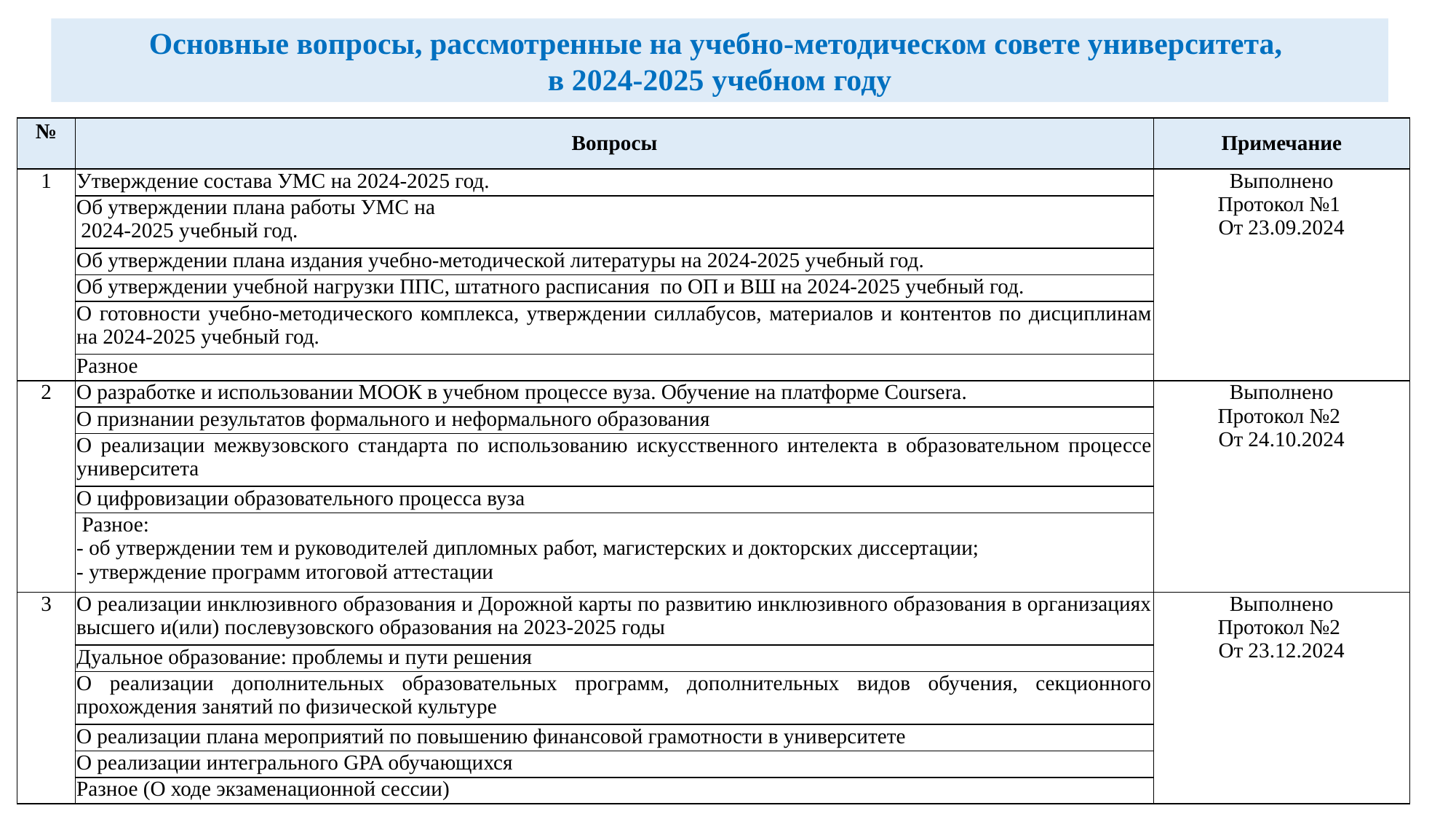

Основные вопросы, рассмотренные на учебно-методическом совете университета,
в 2024-2025 учебном году
| № | Вопросы | Примечание |
| --- | --- | --- |
| 1 | Утверждение состава УМС на 2024-2025 год. | Выполнено Протокол №1 От 23.09.2024 |
|  | Об утверждении плана работы УМС на 2024-2025 учебный год. |  |
|  | Об утверждении плана издания учебно-методической литературы на 2024-2025 учебный год. |  |
|  | Об утверждении учебной нагрузки ППС, штатного расписания по ОП и ВШ на 2024-2025 учебный год. |  |
|  | О готовности учебно-методического комплекса, утверждении силлабусов, материалов и контентов по дисциплинам на 2024-2025 учебный год. |  |
|  | Разное |  |
| 2 | О разработке и использовании МООК в учебном процессе вуза. Обучение на платформе Coursera. | Выполнено Протокол №2 От 24.10.2024 |
|  | О признании результатов формального и неформального образования |  |
|  | О реализации межвузовского стандарта по использованию искусственного интелекта в образовательном процессе университета |  |
|  | О цифровизации образовательного процесса вуза |  |
|  | Разное: - об утверждении тем и руководителей дипломных работ, магистерских и докторских диссертации; - утверждение программ итоговой аттестации |  |
| 3 | О реализации инклюзивного образования и Дорожной карты по развитию инклюзивного образования в организациях высшего и(или) послевузовского образования на 2023-2025 годы | Выполнено Протокол №2 От 23.12.2024 |
|  | Дуальное образование: проблемы и пути решения |  |
|  | О реализации дополнительных образовательных программ, дополнительных видов обучения, секционного прохождения занятий по физической культуре |  |
|  | О реализации плана мероприятий по повышению финансовой грамотности в университете |  |
|  | О реализации интегрального GPA обучающихся |  |
|  | Разное (О ходе экзаменационной сессии) |  |